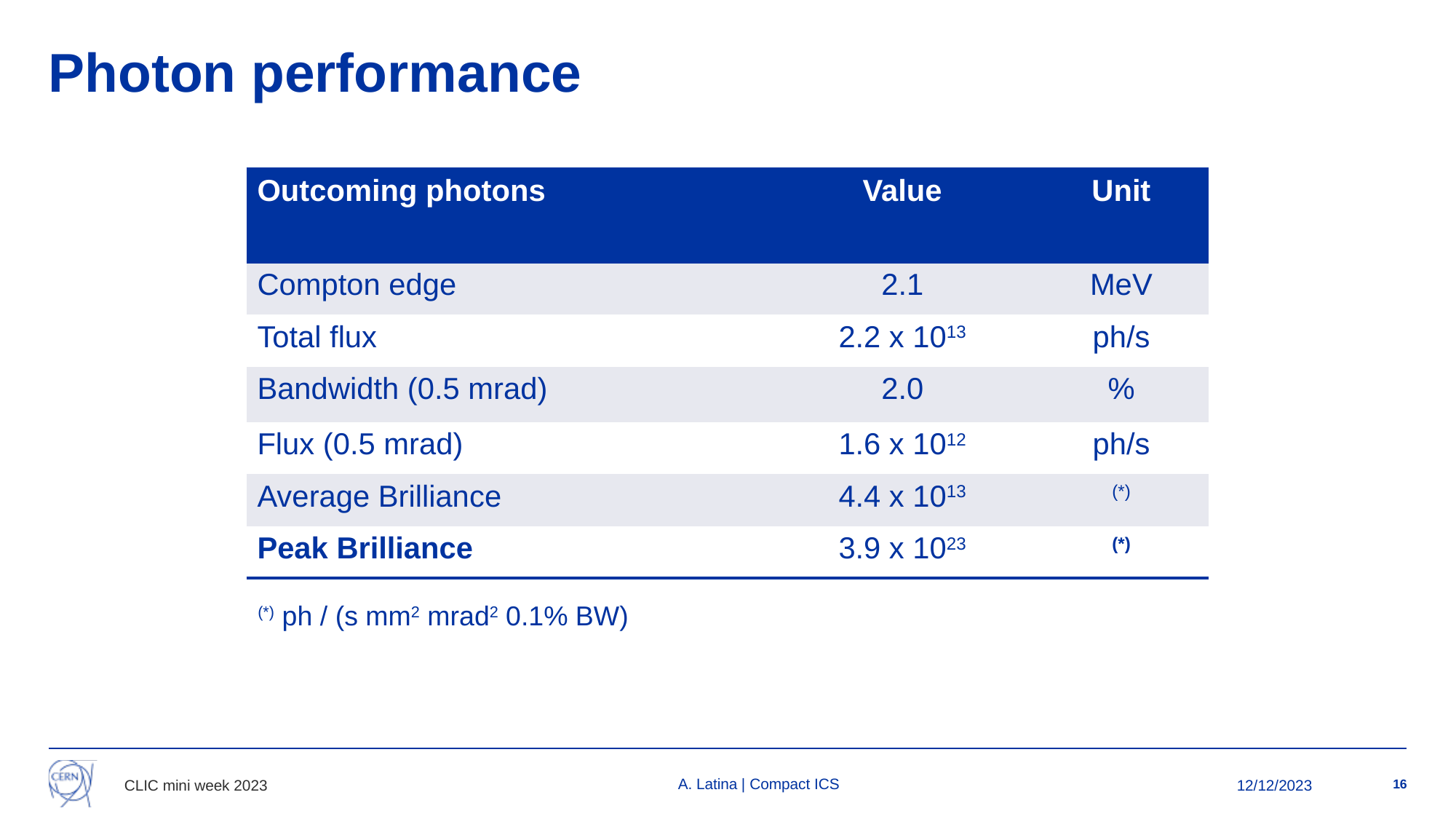

# Photon performance
| Outcoming photons | Value | Unit |
| --- | --- | --- |
| Compton edge | 2.1 | MeV |
| Total flux | 2.2 x 1013 | ph/s |
| Bandwidth (0.5 mrad) | 2.0 | % |
| Flux (0.5 mrad) | 1.6 x 1012 | ph/s |
| Average Brilliance | 4.4 x 1013 | (\*) |
| Peak Brilliance | 3.9 x 1023 | (\*) |
(*) ph / (s mm2 mrad2 0.1% BW)
A. Latina | Compact ICS
16
12/12/2023